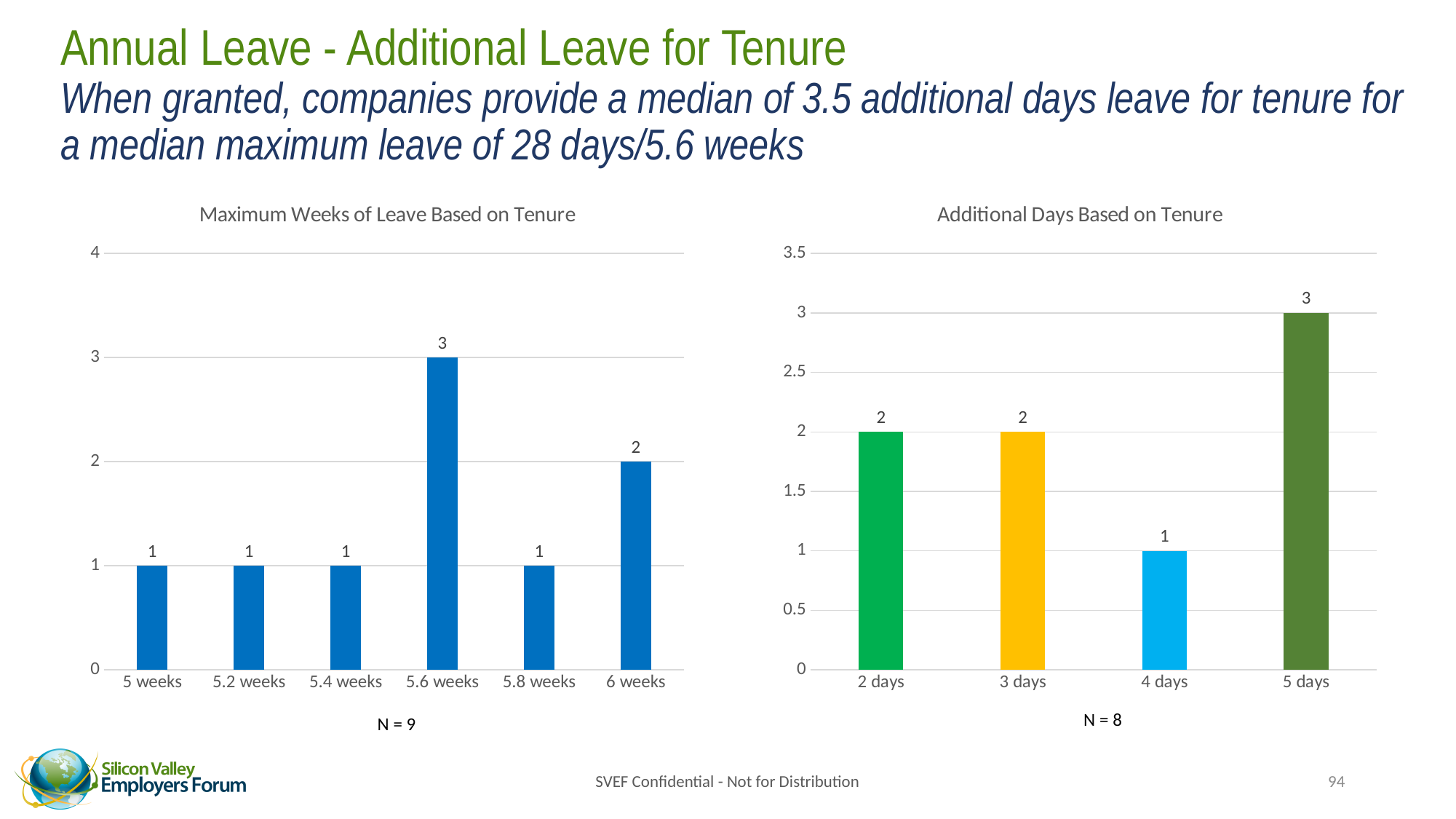

# Annual Leave - Additional Leave for Tenure When granted, companies provide a median of 3.5 additional days leave for tenure for a median maximum leave of 28 days/5.6 weeks

### Chart: Maximum Weeks of Leave Based on Tenure

| Category | Maximum weeks of leave based on tenure |
|---|---|
| 5 weeks | 1.0 |
| 5.2 weeks | 1.0 |
| 5.4 weeks | 1.0 |
| 5.6 weeks | 3.0 |
| 5.8 weeks | 1.0 |
| 6 weeks | 2.0 |

### Chart: Additional Days Based on Tenure

| Category | Additional days based on tenure |
|---|---|
| 2 days | 2.0 |
| 3 days | 2.0 |
| 4 days | 1.0 |
| 5 days | 3.0 |
N = 8
N = 9
SVEF Confidential - Not for Distribution
94